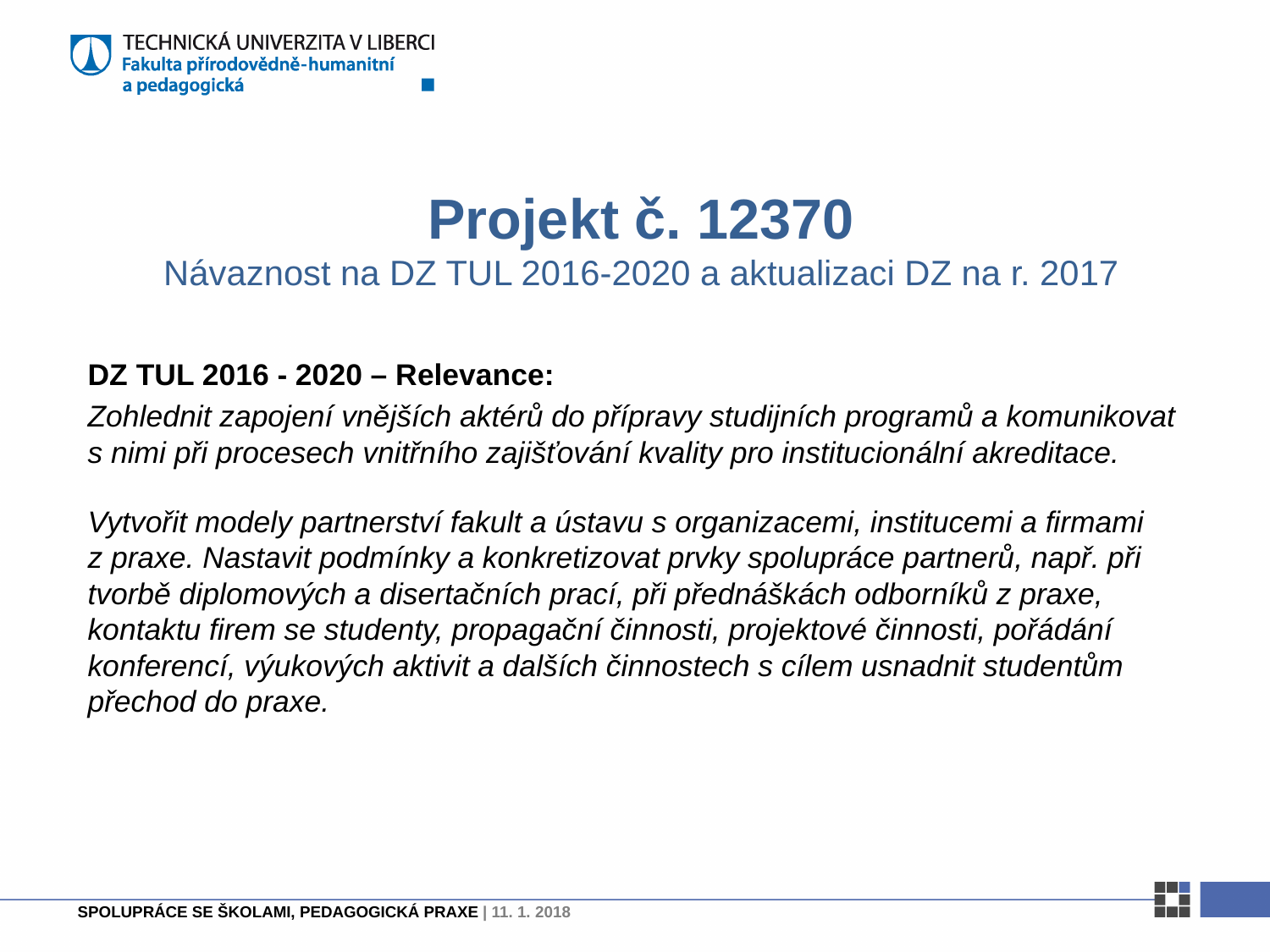

# Projekt č. 12370 Návaznost na DZ TUL 2016-2020 a aktualizaci DZ na r. 2017

DZ TUL 2016 - 2020 – Relevance:
Zohlednit zapojení vnějších aktérů do přípravy studijních programů a komunikovat    s nimi při procesech vnitřního zajišťování kvality pro institucionální akreditace.

Vytvořit modely partnerství fakult a ústavu s organizacemi, institucemi a firmami        z praxe. Nastavit podmínky a konkretizovat prvky spolupráce partnerů, např. při tvorbě diplomových a disertačních prací, při přednáškách odborníků z praxe, kontaktu firem se studenty, propagační činnosti, projektové činnosti, pořádání konferencí, výukových aktivit a dalších činnostech s cílem usnadnit studentům přechod do praxe.

Spolupráce se školami, pedagogická praxe | 11. 1. 2018